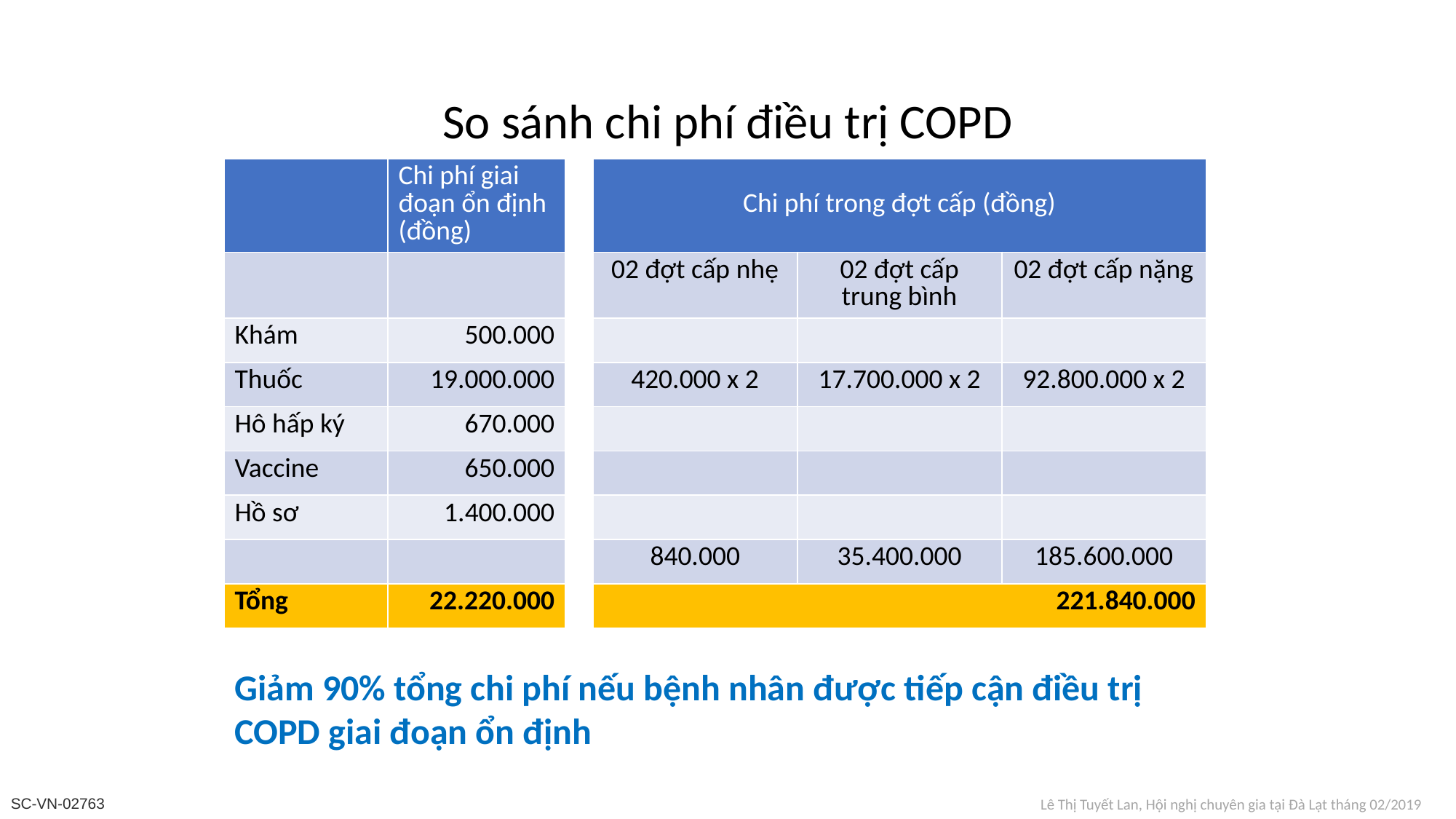

# So sánh chi phí điều trị COPD
|  | Chi phí giai đoạn ổn định (đồng) |  | Chi phí trong đợt cấp (đồng) |  |  |
| --- | --- | --- | --- | --- | --- |
|  |  |  | 02 đợt cấp nhẹ | 02 đợt cấp trung bình | 02 đợt cấp nặng |
| Khám | 500.000 |  |  |  |  |
| Thuốc | 19.000.000 |  | 420.000 x 2 | 17.700.000 x 2 | 92.800.000 x 2 |
| Hô hấp ký | 670.000 |  |  |  |  |
| Vaccine | 650.000 |  |  |  |  |
| Hồ sơ | 1.400.000 |  |  |  |  |
|  |  |  | 840.000 | 35.400.000 | 185.600.000 |
| Tổng | 22.220.000 |  | 221.840.000 |  |  |
Giảm 90% tổng chi phí nếu bệnh nhân được tiếp cận điều trị COPD giai đoạn ổn định
Lê Thị Tuyết Lan, Hội nghị chuyên gia tại Đà Lạt tháng 02/2019